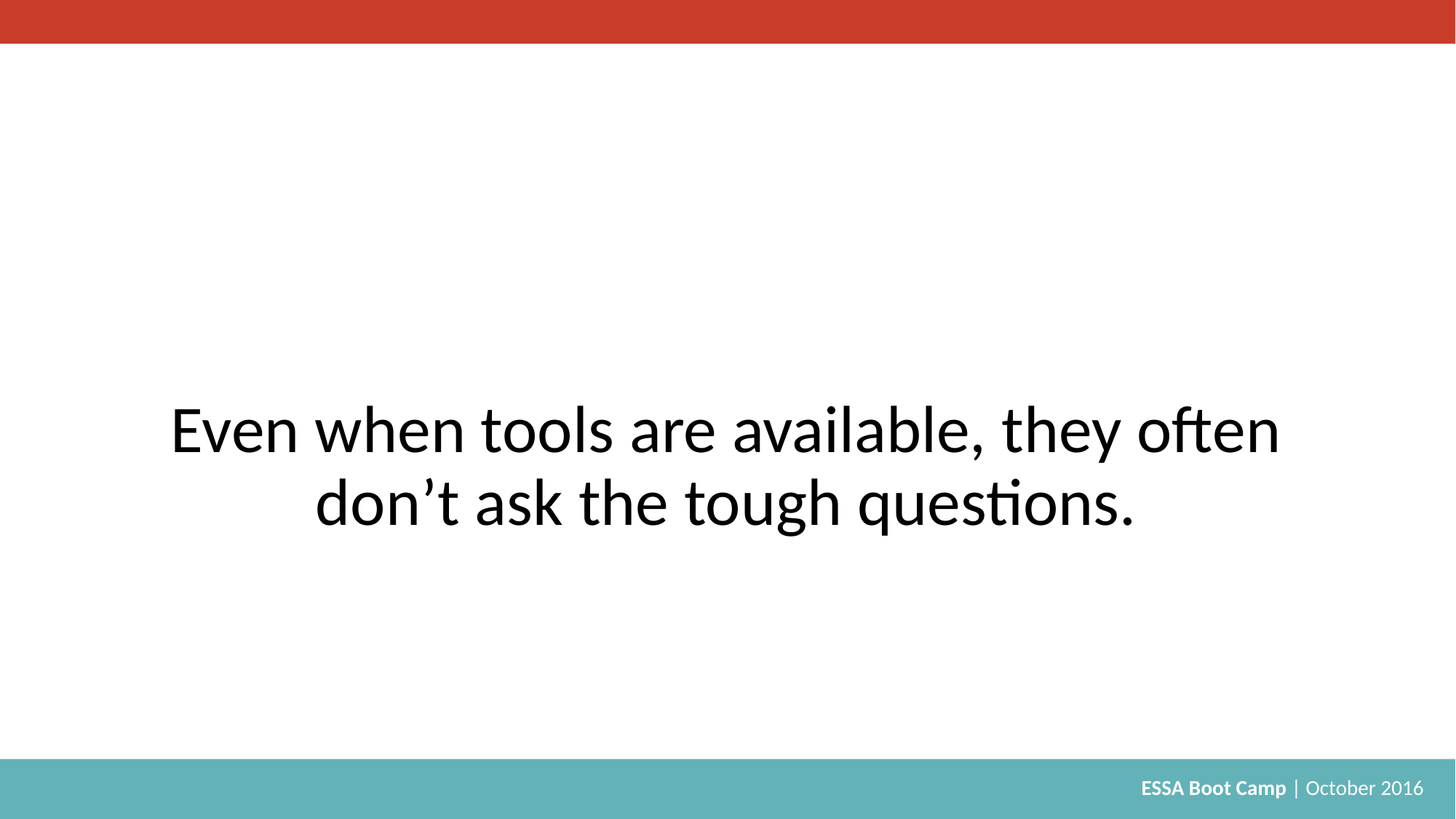

# Even when tools are available, they often don’t ask the tough questions.